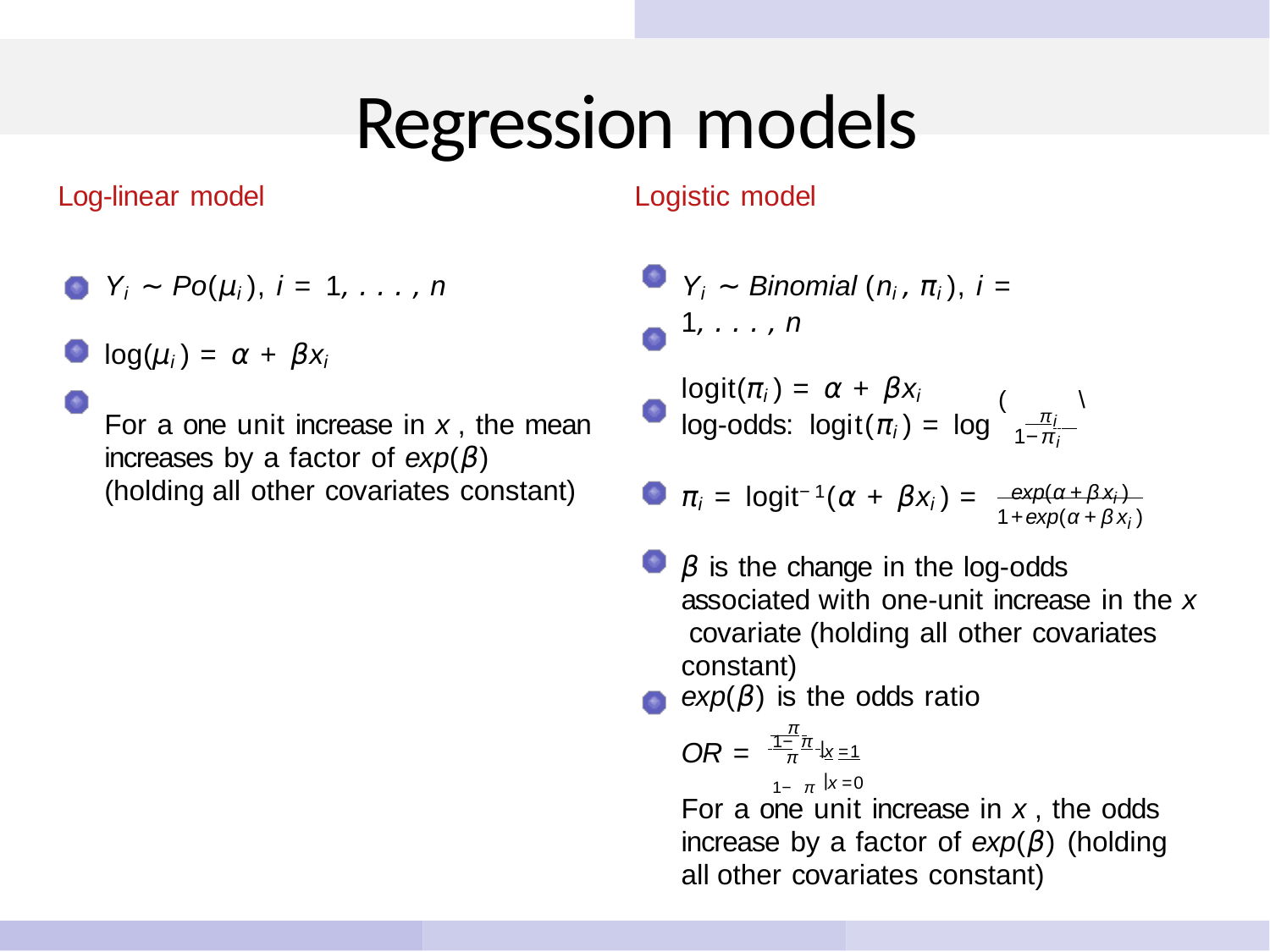

# Regression models
Log-linear model
Logistic model
Yi  ∼ Po(µi ), i = 1, . . . , n
log(µi ) = α + βxi

For a one unit increase in x , the mean increases by a factor of exp(β) (holding all other covariates constant)
Yi  ∼ Binomial (ni , πi ), i = 1, . . . , n
logit(πi ) = α + βxi
log-odds:  logit(πi ) = log (    πi     \
1−πi
exp(α+βxi )
πi  = logit−1(α + βxi ) =
1+exp(α+βxi )

β is the change in the log-odds associated with one-unit increase in the x  covariate (holding all other covariates constant)
exp(β) is the odds ratio
    π
|x =1
 1−π
OR =
π
1−π |x =0
For a one unit increase in x , the odds increase by a factor of exp(β) (holding all other covariates constant)

9 March 2015
5 / 101